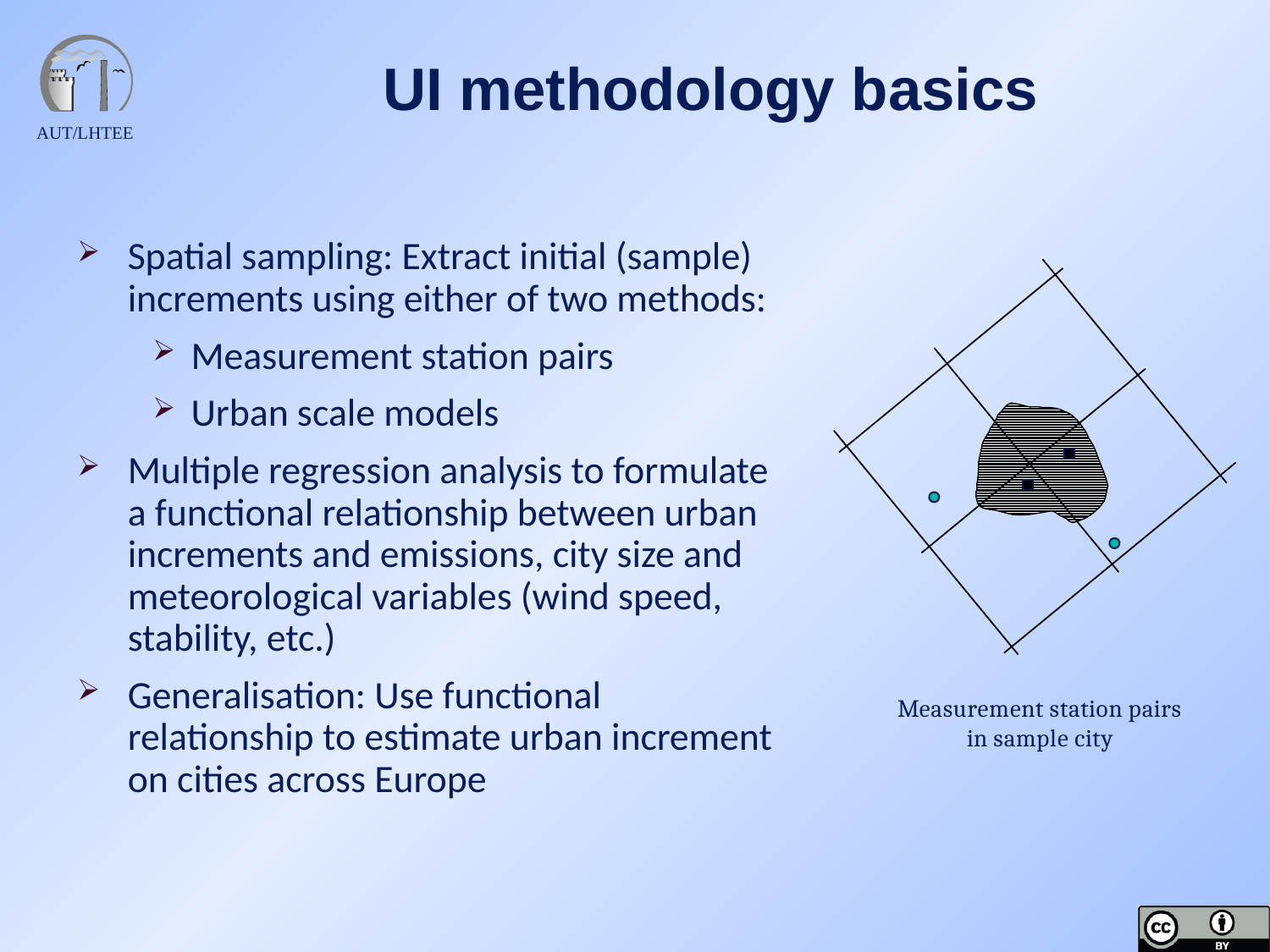

UI methodology basics

Spatial sampling: Extract initial (sample) increments using either of two methods:
Measurement station pairs
Urban scale models
Multiple regression analysis to formulate a functional relationship between urban increments and emissions, city size and meteorological variables (wind speed, stability, etc.)
Generalisation: Use functional relationship to estimate urban increment on cities across Europe

Measurement station pairs in sample city